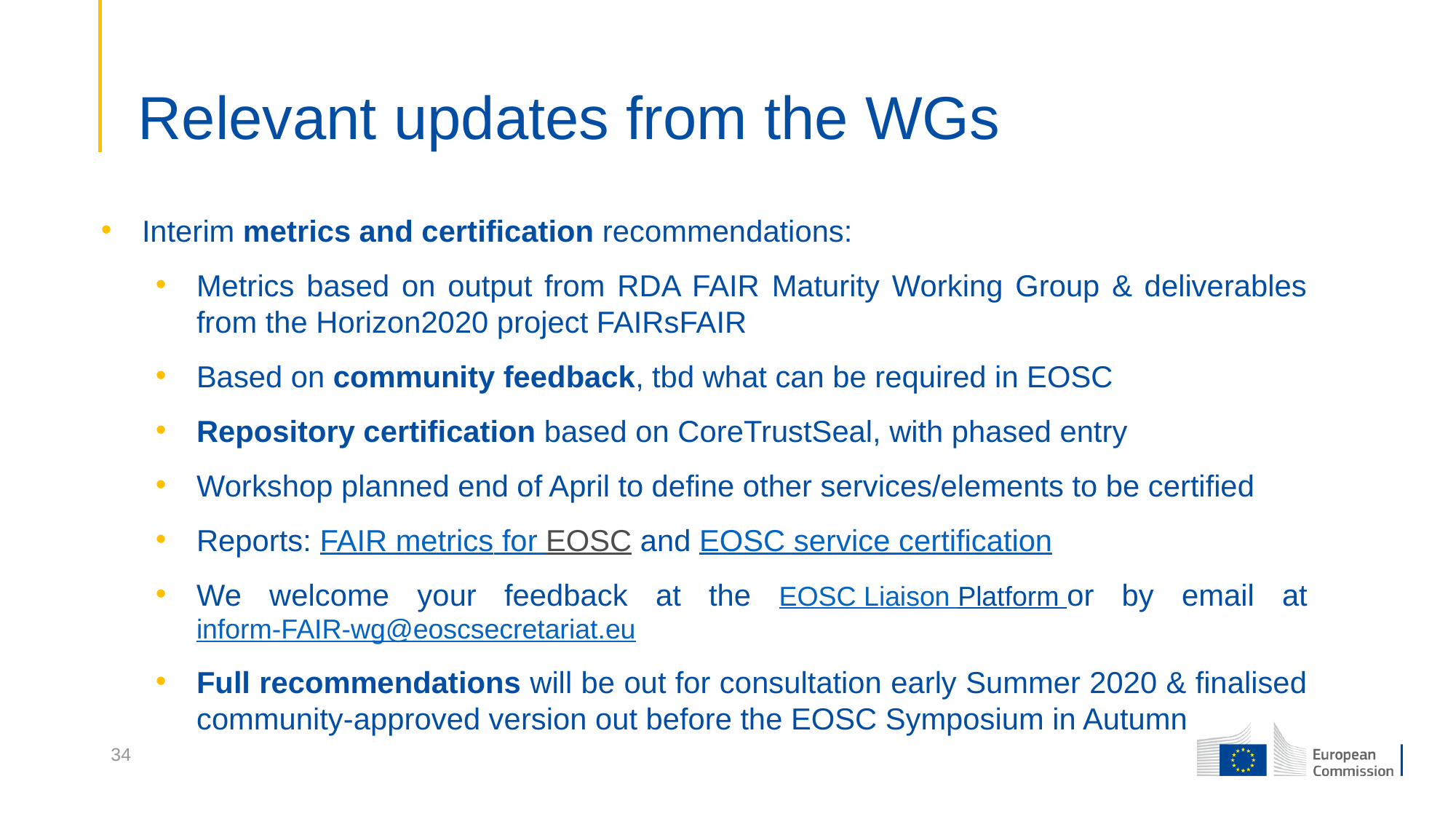

# Relevant updates from the WGs
Interim metrics and certification recommendations:
Metrics based on output from RDA FAIR Maturity Working Group & deliverables from the Horizon2020 project FAIRsFAIR
Based on community feedback, tbd what can be required in EOSC
Repository certification based on CoreTrustSeal, with phased entry
Workshop planned end of April to define other services/elements to be certified
Reports: FAIR metrics for EOSC and EOSC service certification
We welcome your feedback at the EOSC Liaison Platform or by email at inform-FAIR-wg@eoscsecretariat.eu
Full recommendations will be out for consultation early Summer 2020 & finalised community-approved version out before the EOSC Symposium in Autumn
34